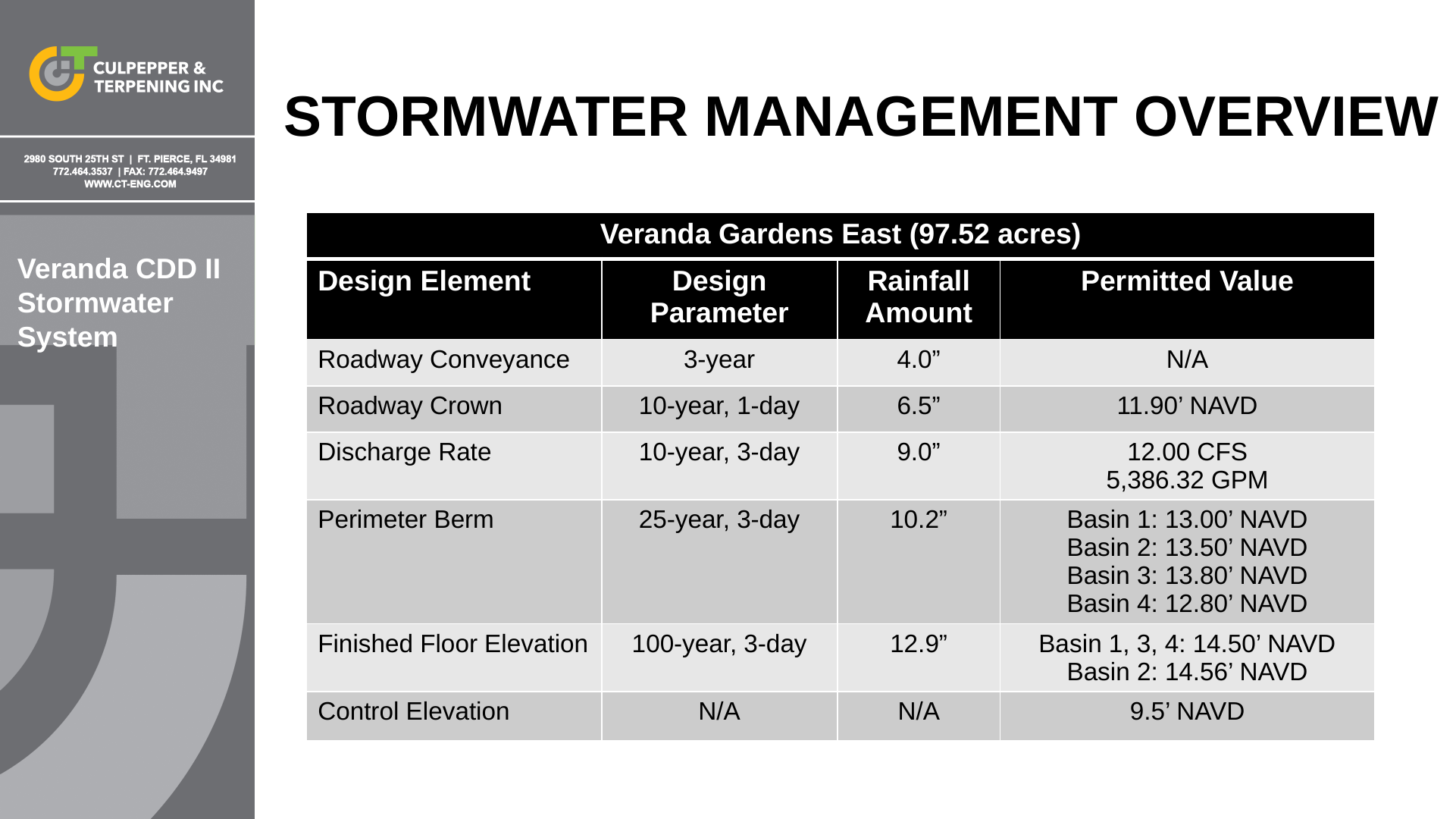

STORMWATER MANAGEMENT OVERVIEW
| Veranda Gardens East (97.52 acres) |  |  |  |
| --- | --- | --- | --- |
| Design Element | Design Parameter | Rainfall Amount | Permitted Value |
| Roadway Conveyance | 3-year | 4.0” | N/A |
| Roadway Crown | 10-year, 1-day | 6.5” | 11.90’ NAVD |
| Discharge Rate | 10-year, 3-day | 9.0” | 12.00 CFS 5,386.32 GPM |
| Perimeter Berm | 25-year, 3-day | 10.2” | Basin 1: 13.00’ NAVD Basin 2: 13.50’ NAVD Basin 3: 13.80’ NAVD Basin 4: 12.80’ NAVD |
| Finished Floor Elevation | 100-year, 3-day | 12.9” | Basin 1, 3, 4: 14.50’ NAVD Basin 2: 14.56’ NAVD |
| Control Elevation | N/A | N/A | 9.5’ NAVD |